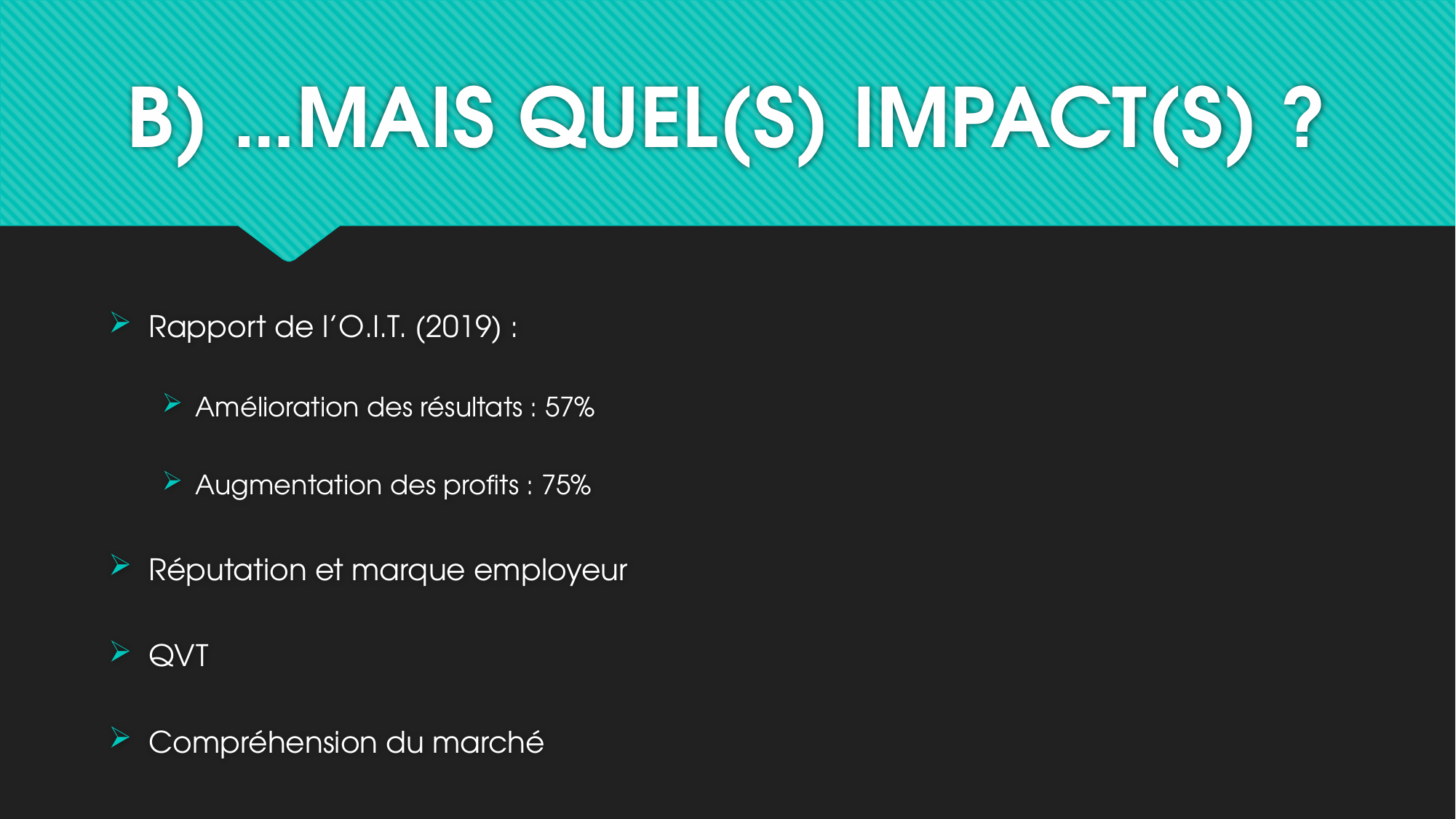

# B) …MAIS QUEL(S) IMPACT(S) ?
Rapport de l’O.I.T. (2019) :
Amélioration des résultats : 57%
Augmentation des profits : 75%
Réputation et marque employeur
QVT
Compréhension du marché